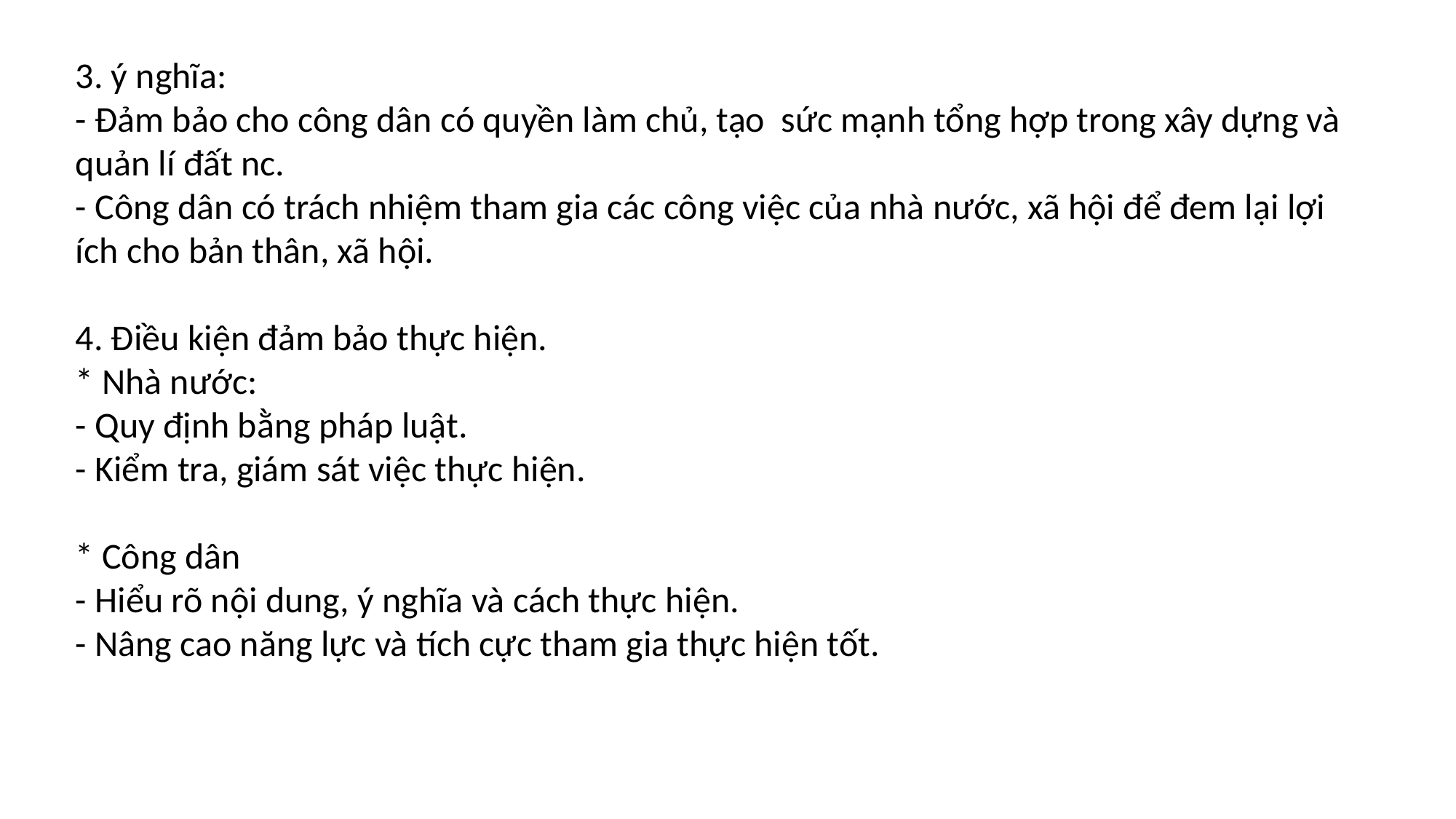

3. ý nghĩa:
- Đảm bảo cho công dân có quyền làm chủ, tạo  sức mạnh tổng hợp trong xây dựng và quản lí đất nc.
- Công dân có trách nhiệm tham gia các công việc của nhà nước, xã hội để đem lại lợi ích cho bản thân, xã hội.

4. Điều kiện đảm bảo thực hiện.
* Nhà nước:
- Quy định bằng pháp luật.
- Kiểm tra, giám sát việc thực hiện.

* Công dân
- Hiểu rõ nội dung, ý nghĩa và cách thực hiện.
- Nâng cao năng lực và tích cực tham gia thực hiện tốt.